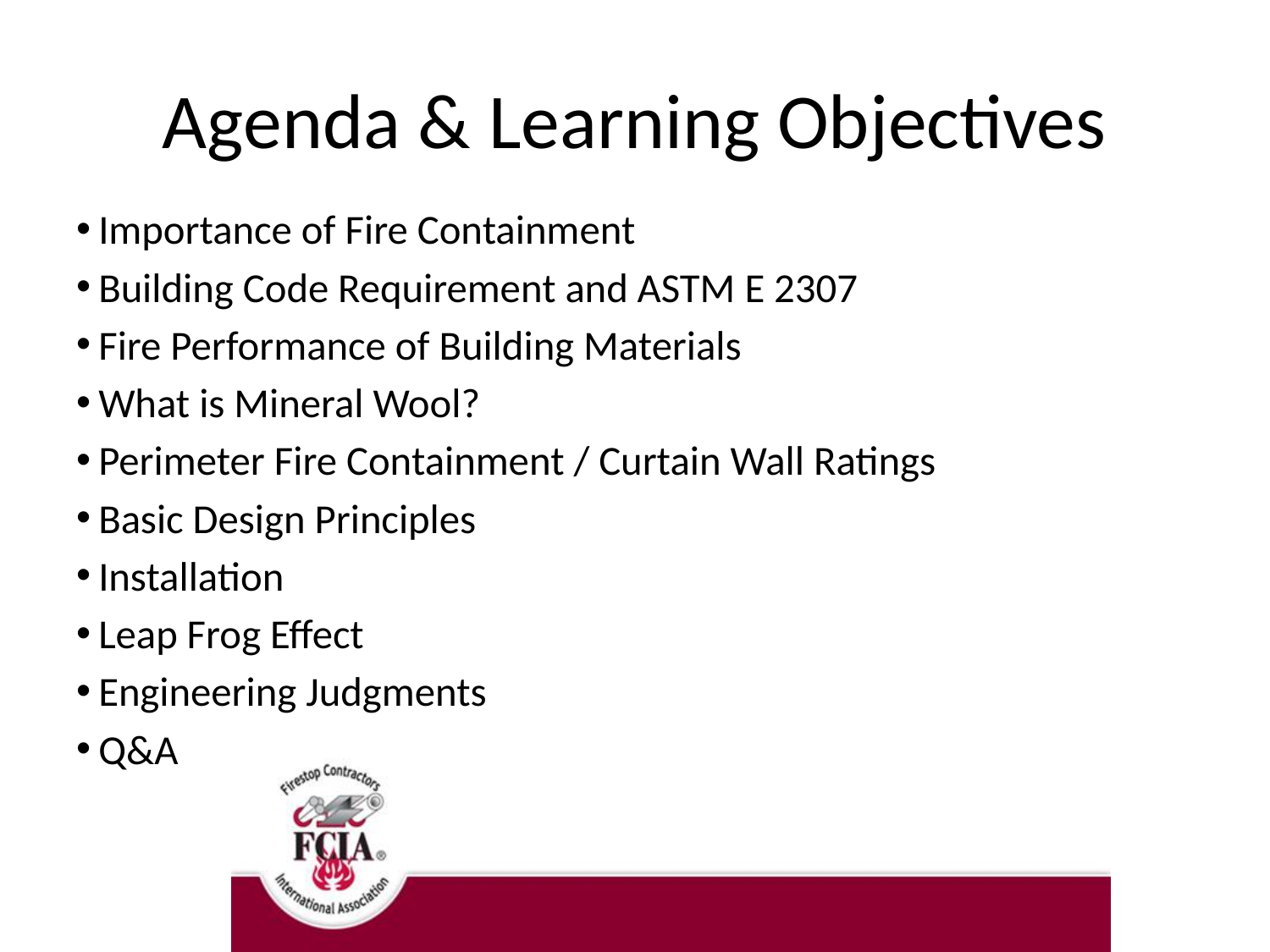

# Agenda & Learning Objectives
 Importance of Fire Containment
 Building Code Requirement and ASTM E 2307
 Fire Performance of Building Materials
 What is Mineral Wool?
 Perimeter Fire Containment / Curtain Wall Ratings
 Basic Design Principles
 Installation
 Leap Frog Effect
 Engineering Judgments
 Q&A